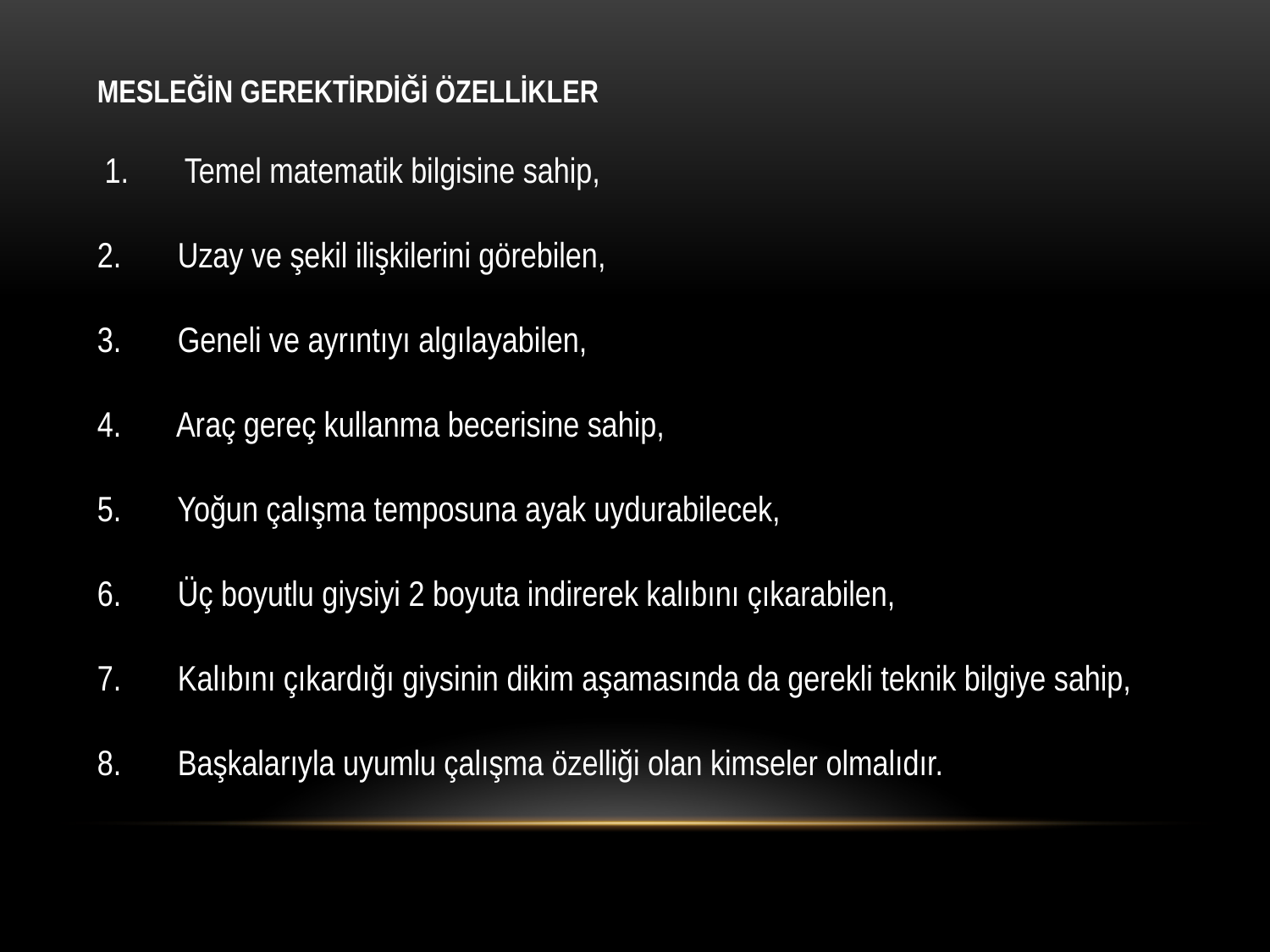

MESLEĞİN GEREKTİRDİĞİ ÖZELLİKLER

 1.       Temel matematik bilgisine sahip,

2.       Uzay ve şekil ilişkilerini görebilen,

3.       Geneli ve ayrıntıyı algılayabilen,

4.       Araç gereç kullanma becerisine sahip,

5.       Yoğun çalışma temposuna ayak uydurabilecek,

6.       Üç boyutlu giysiyi 2 boyuta indirerek kalıbını çıkarabilen,

7.       Kalıbını çıkardığı giysinin dikim aşamasında da gerekli teknik bilgiye sahip,

8.       Başkalarıyla uyumlu çalışma özelliği olan kimseler olmalıdır.